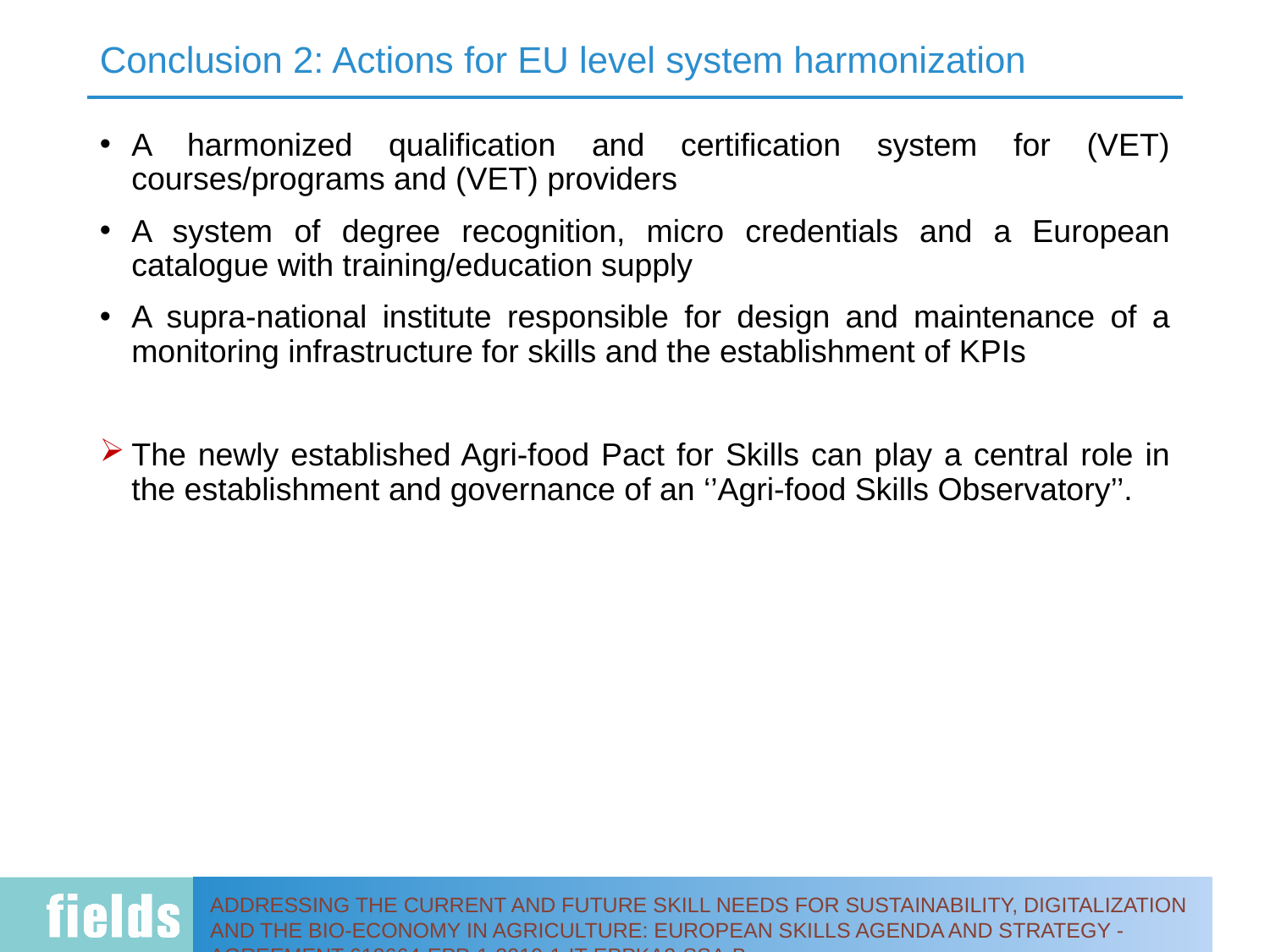

# Conclusion 2: Actions for EU level system harmonization
A harmonized qualification and certification system for (VET) courses/programs and (VET) providers
A system of degree recognition, micro credentials and a European catalogue with training/education supply
A supra-national institute responsible for design and maintenance of a monitoring infrastructure for skills and the establishment of KPIs

The newly established Agri-food Pact for Skills can play a central role in the establishment and governance of an ‘’Agri-food Skills Observatory’’.